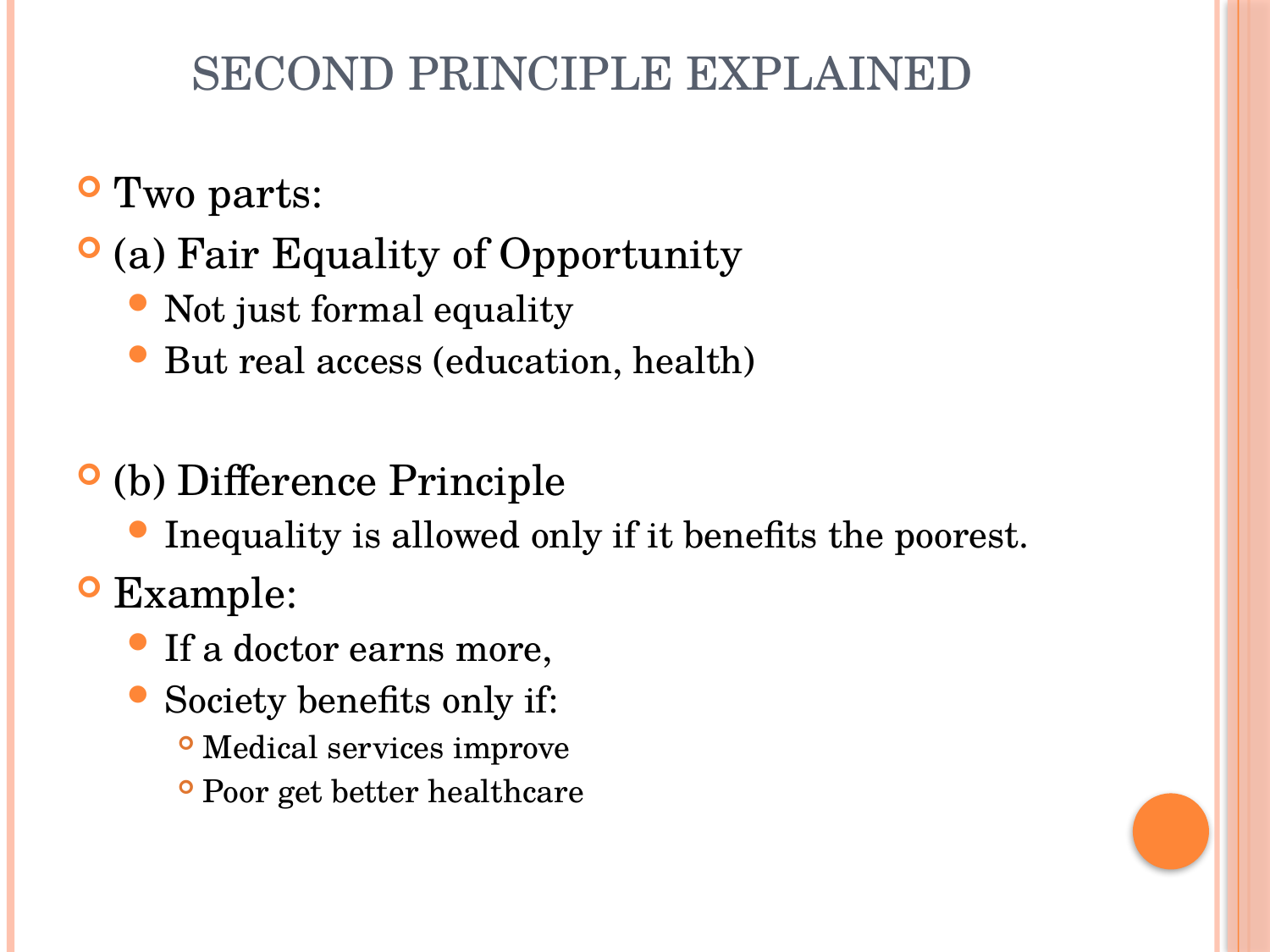

# Second Principle Explained
Two parts:
(a) Fair Equality of Opportunity
Not just formal equality
But real access (education, health)

(b) Difference Principle
Inequality is allowed only if it benefits the poorest.
Example:
If a doctor earns more,
Society benefits only if:
Medical services improve
Poor get better healthcare